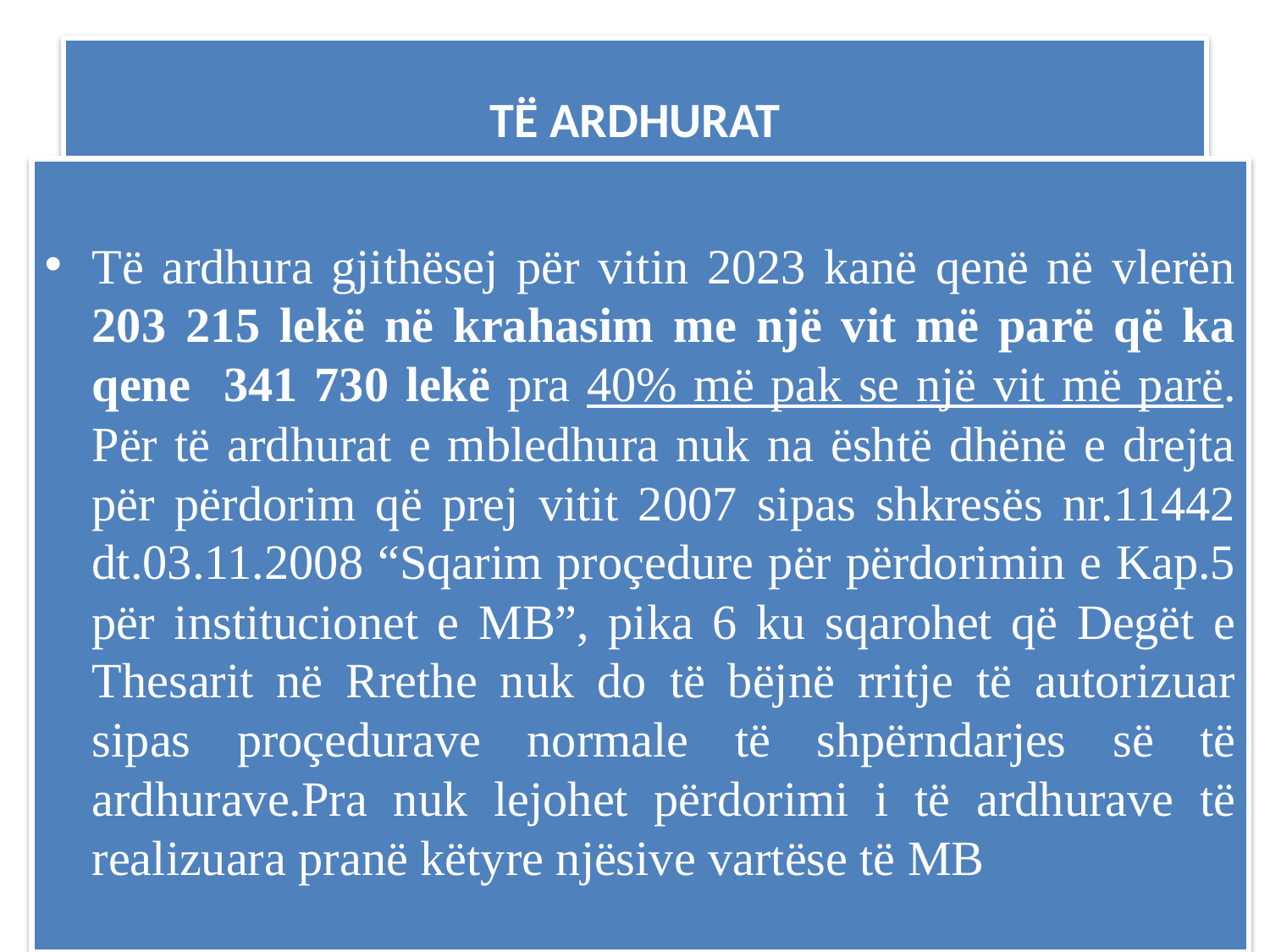

# TË ARDHURAT

Të ardhura gjithësej për vitin 2023 kanë qenë në vlerën 203 215 lekë në krahasim me një vit më parë që ka qene  341 730 lekë pra 40% më pak se një vit më parë. Për të ardhurat e mbledhura nuk na është dhënë e drejta për përdorim që prej vitit 2007 sipas shkresës nr.11442 dt.03.11.2008 “Sqarim proçedure për përdorimin e Kap.5 për institucionet e MB”, pika 6 ku sqarohet që Degët e Thesarit në Rrethe nuk do të bëjnë rritje të autorizuar sipas proçedurave normale të shpërndarjes së të ardhurave.Pra nuk lejohet përdorimi i të ardhurave të realizuara pranë këtyre njësive vartëse të MB